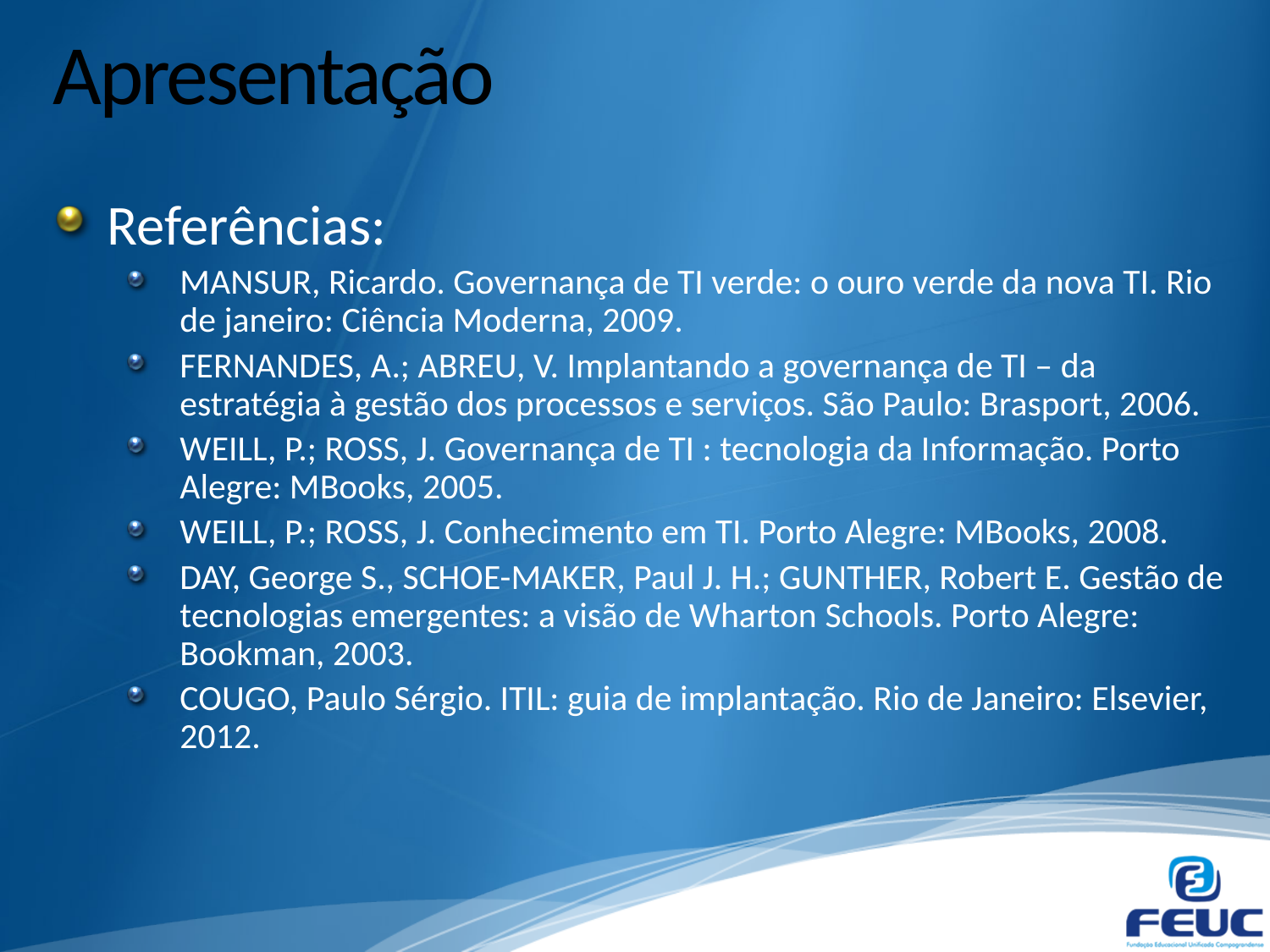

# Apresentação
Referências:
MANSUR, Ricardo. Governança de TI verde: o ouro verde da nova TI. Rio de janeiro: Ciência Moderna, 2009.
FERNANDES, A.; ABREU, V. Implantando a governança de TI – da estratégia à gestão dos processos e serviços. São Paulo: Brasport, 2006.
WEILL, P.; ROSS, J. Governança de TI : tecnologia da Informação. Porto Alegre: MBooks, 2005.
WEILL, P.; ROSS, J. Conhecimento em TI. Porto Alegre: MBooks, 2008.
DAY, George S., SCHOE-MAKER, Paul J. H.; GUNTHER, Robert E. Gestão de tecnologias emergentes: a visão de Wharton Schools. Porto Alegre: Bookman, 2003.
COUGO, Paulo Sérgio. ITIL: guia de implantação. Rio de Janeiro: Elsevier, 2012.